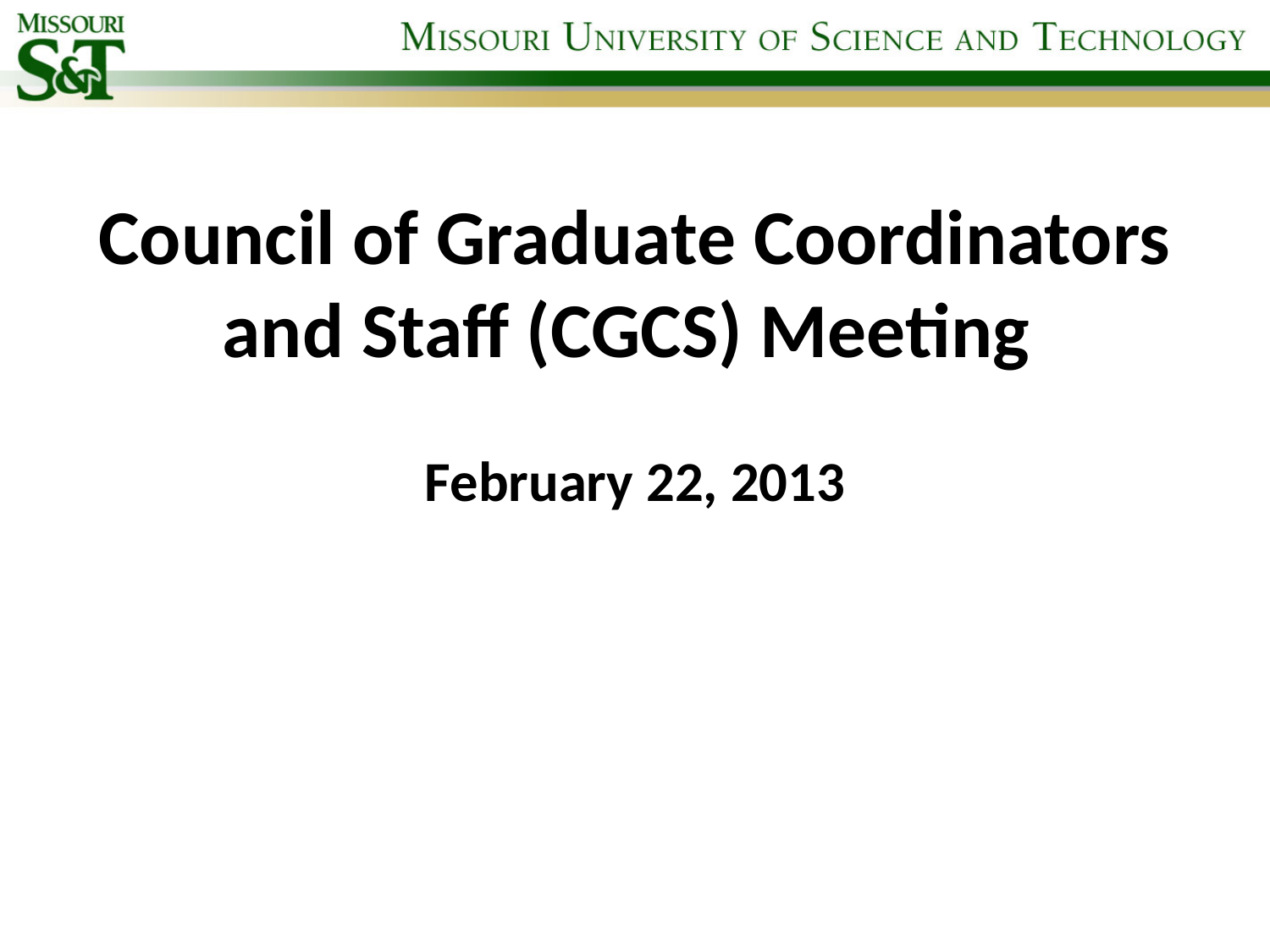

# Council of Graduate Coordinators and Staff (CGCS) Meeting

February 22, 2013